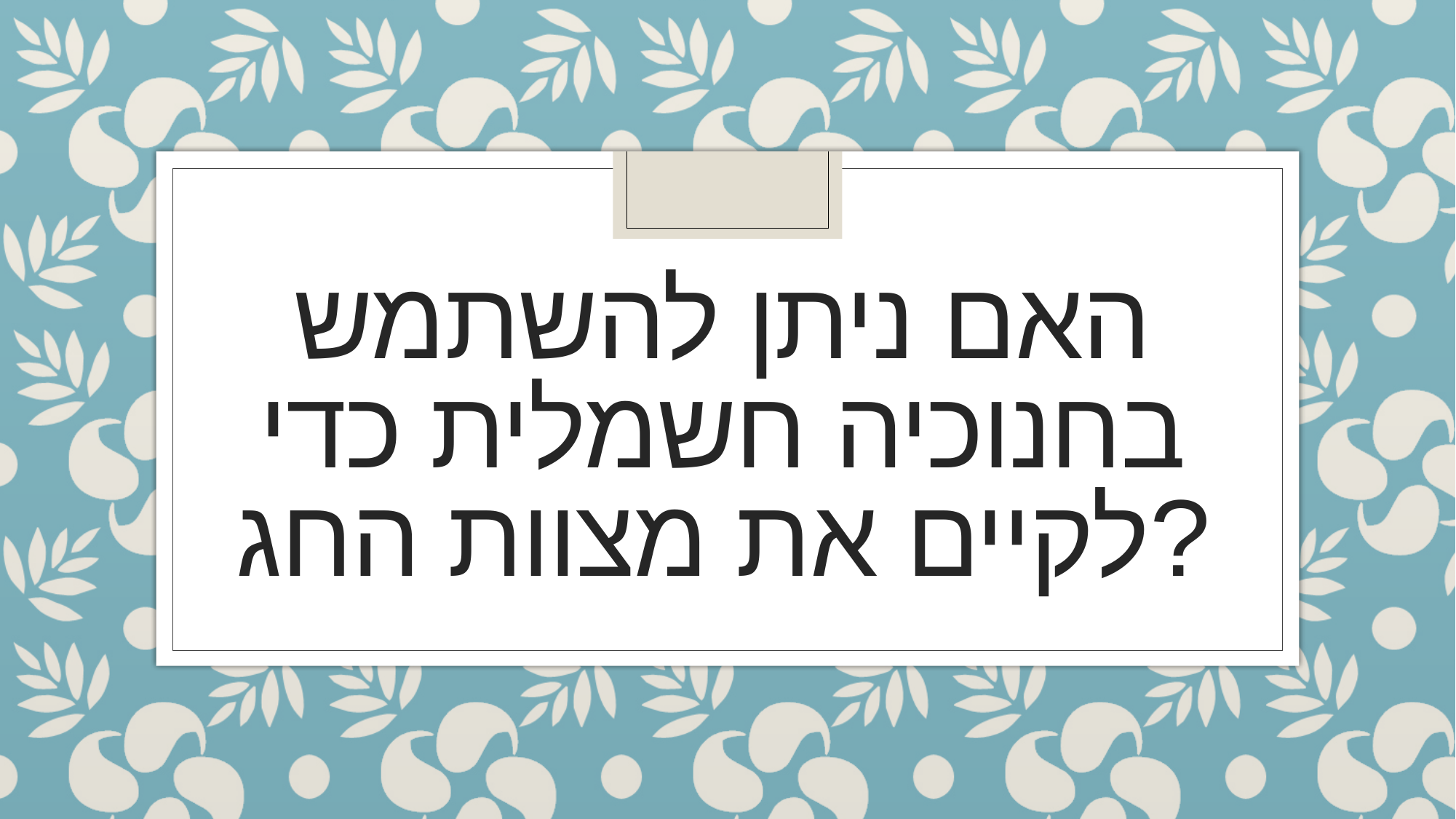

# האם ניתן להשתמש בחנוכיה חשמלית כדי לקיים את מצוות החג?